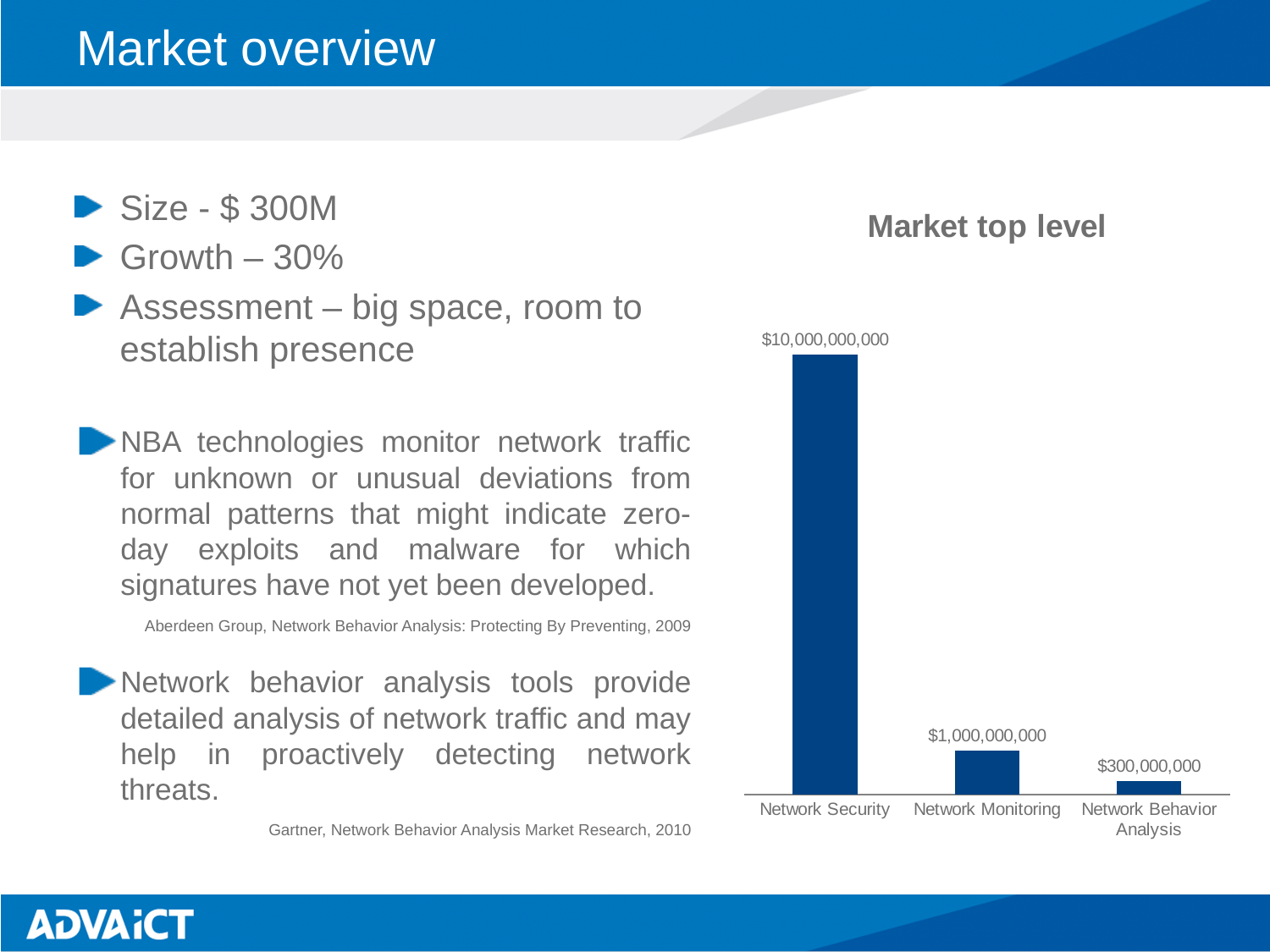

# Market overview
Size - $ 300M
Growth – 30%
Assessment – big space, room to establish presence

### Chart: Market top level

| Category | Size |
|---|---|
| Network Security | 10000000000.0 |
| Network Monitoring | 1000000000.0 |
| Network Behavior Analysis | 300000000.0 |
NBA technologies monitor network traffic for unknown or unusual deviations from normal patterns that might indicate zero-day exploits and malware for which signatures have not yet been developed.
Aberdeen Group, Network Behavior Analysis: Protecting By Preventing, 2009

Network behavior analysis tools provide detailed analysis of network traffic and may help in proactively detecting network threats.
Gartner, Network Behavior Analysis Market Research, 2010